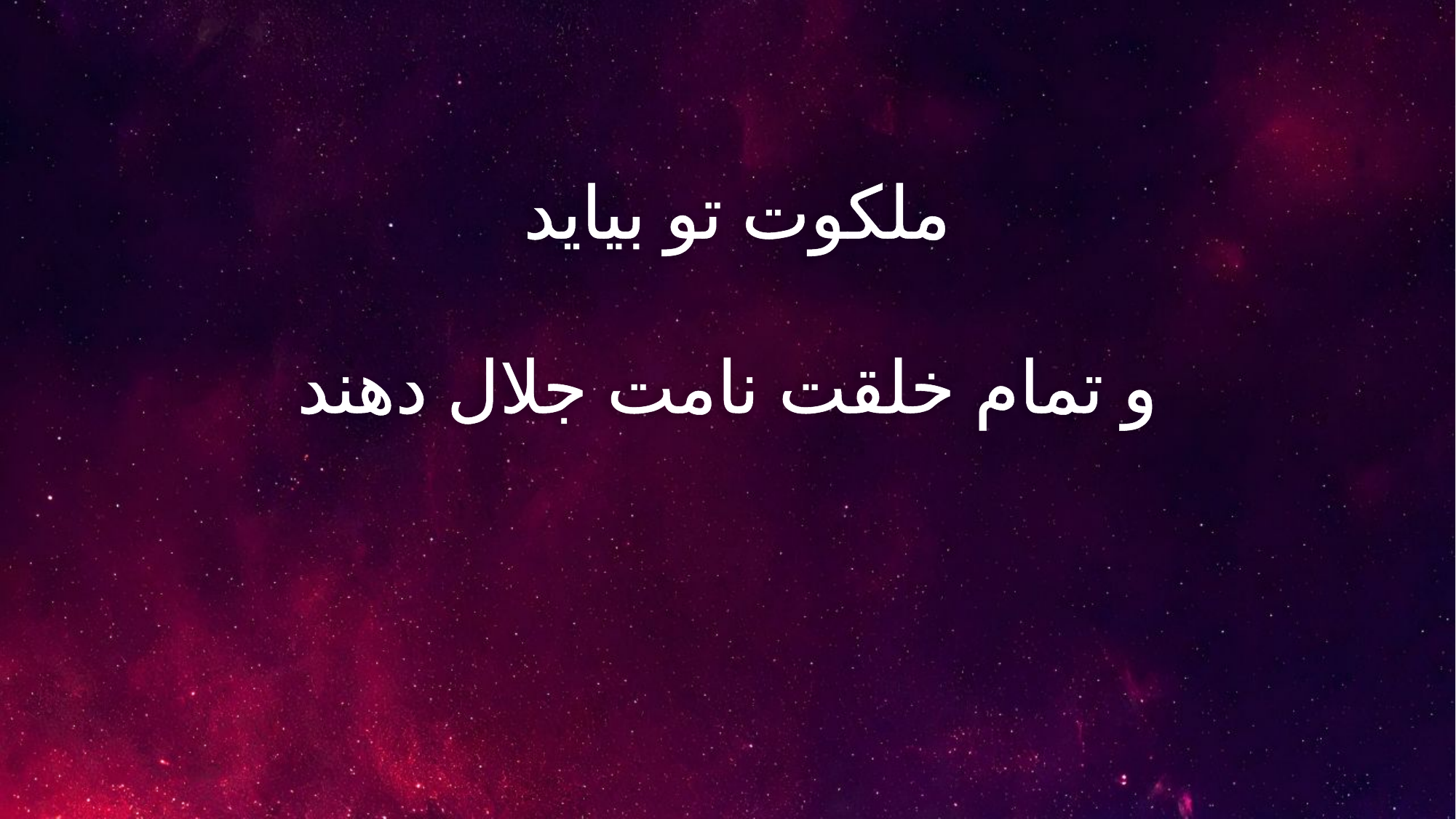

ملکوت تو بیاید
و تمام خلقت نامت جلال دهند